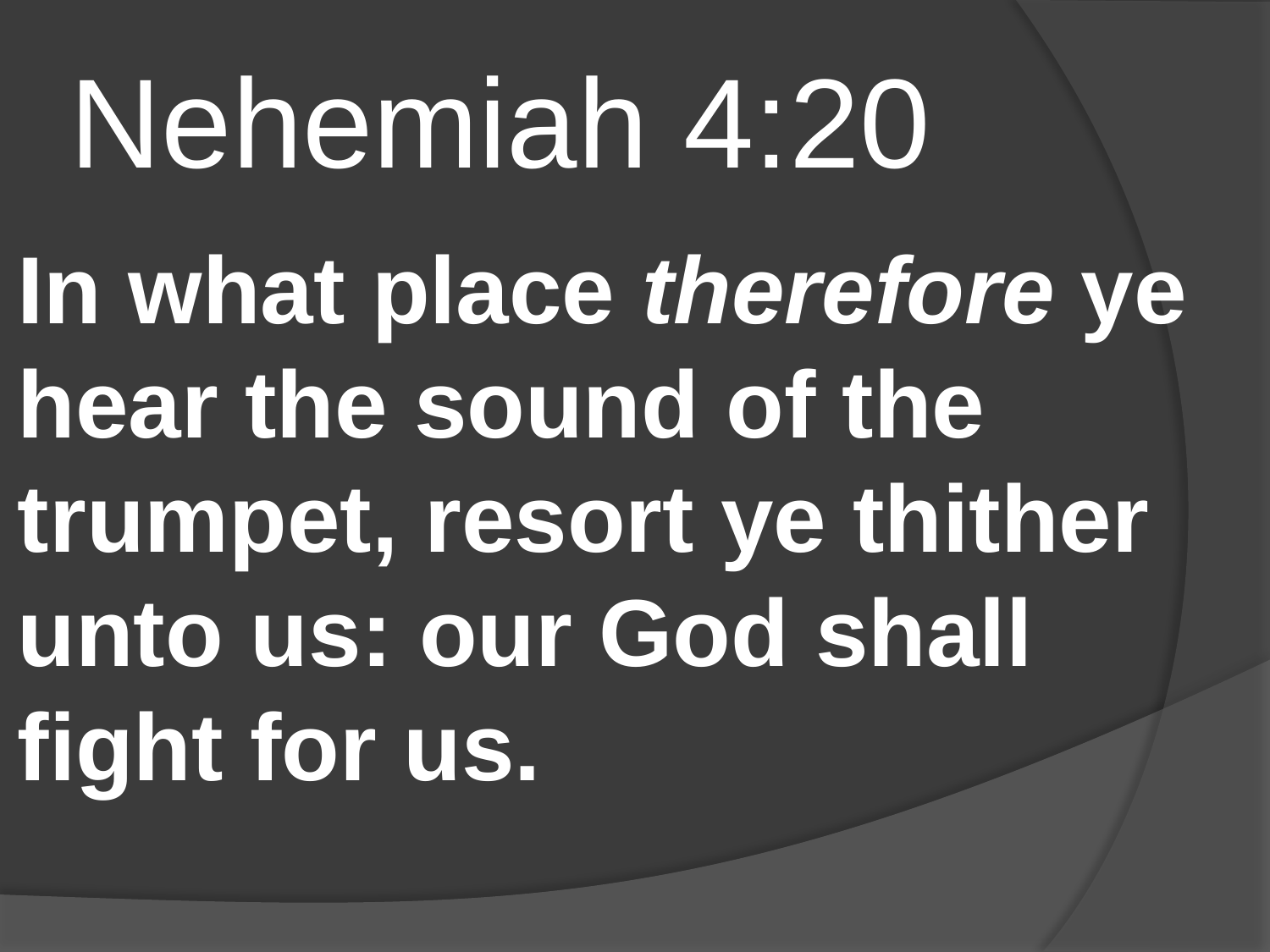

# Nehemiah 4:20
In what place therefore ye hear the sound of the trumpet, resort ye thither unto us: our God shall fight for us.